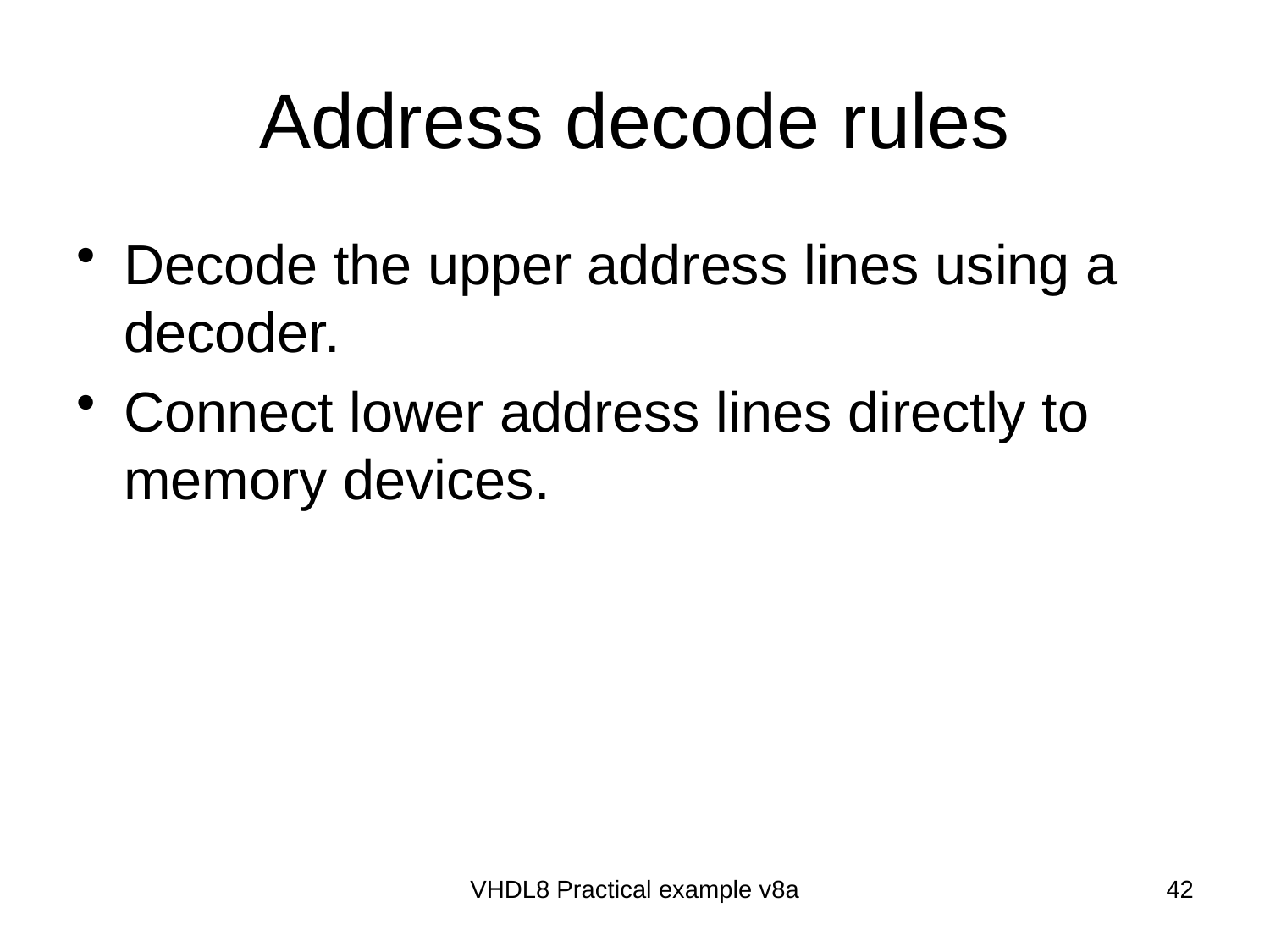

# Address decode rules
Decode the upper address lines using a decoder.
Connect lower address lines directly to memory devices.
VHDL8 Practical example v8a
42